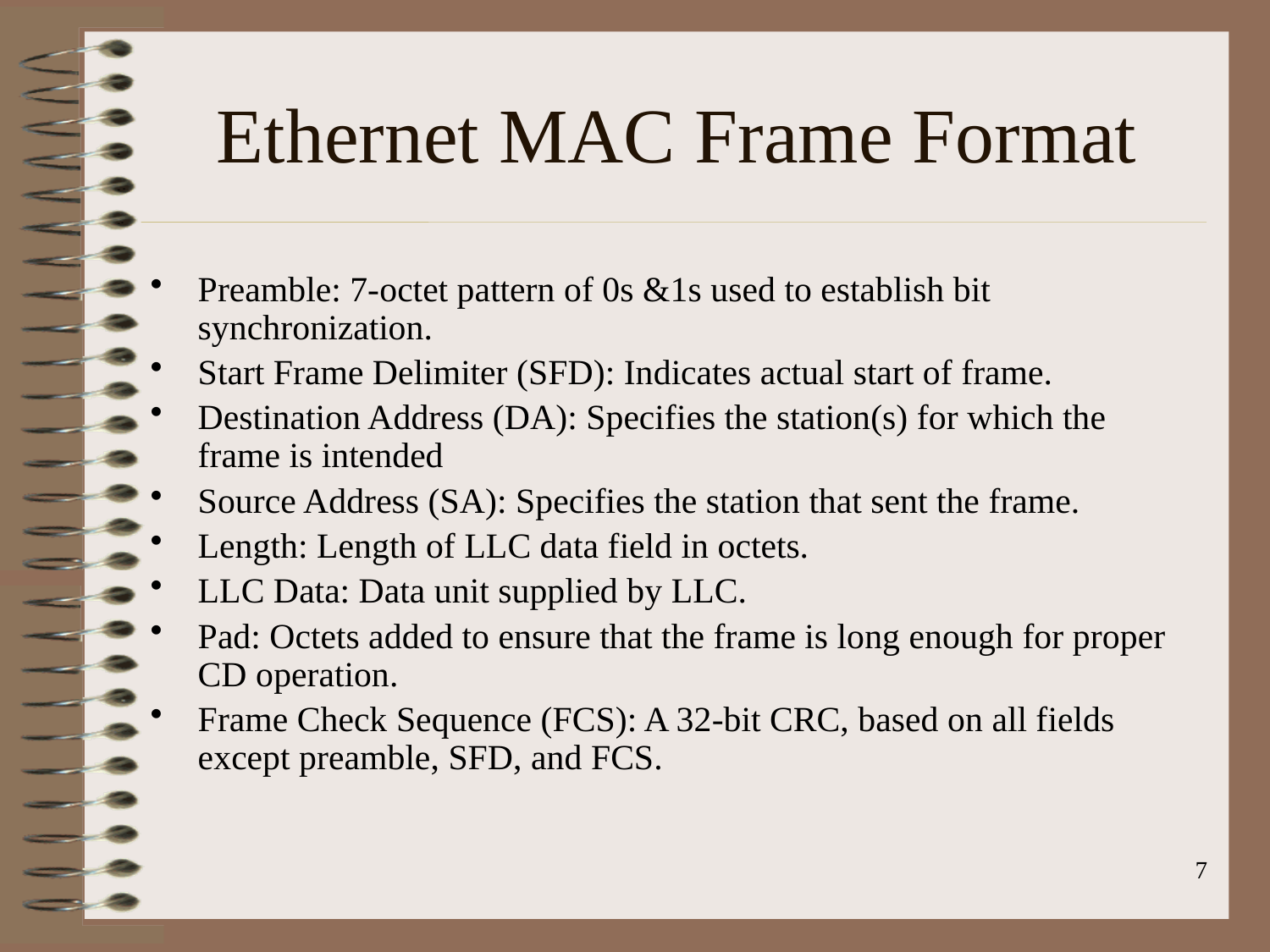

# Ethernet MAC Frame Format
Preamble: 7-octet pattern of 0s &1s used to establish bit synchronization.
Start Frame Delimiter (SFD): Indicates actual start of frame.
Destination Address (DA): Specifies the station(s) for which the frame is intended
Source Address (SA): Specifies the station that sent the frame.
Length: Length of LLC data field in octets.
LLC Data: Data unit supplied by LLC.
Pad: Octets added to ensure that the frame is long enough for proper CD operation.
Frame Check Sequence (FCS): A 32-bit CRC, based on all fields except preamble, SFD, and FCS.
7